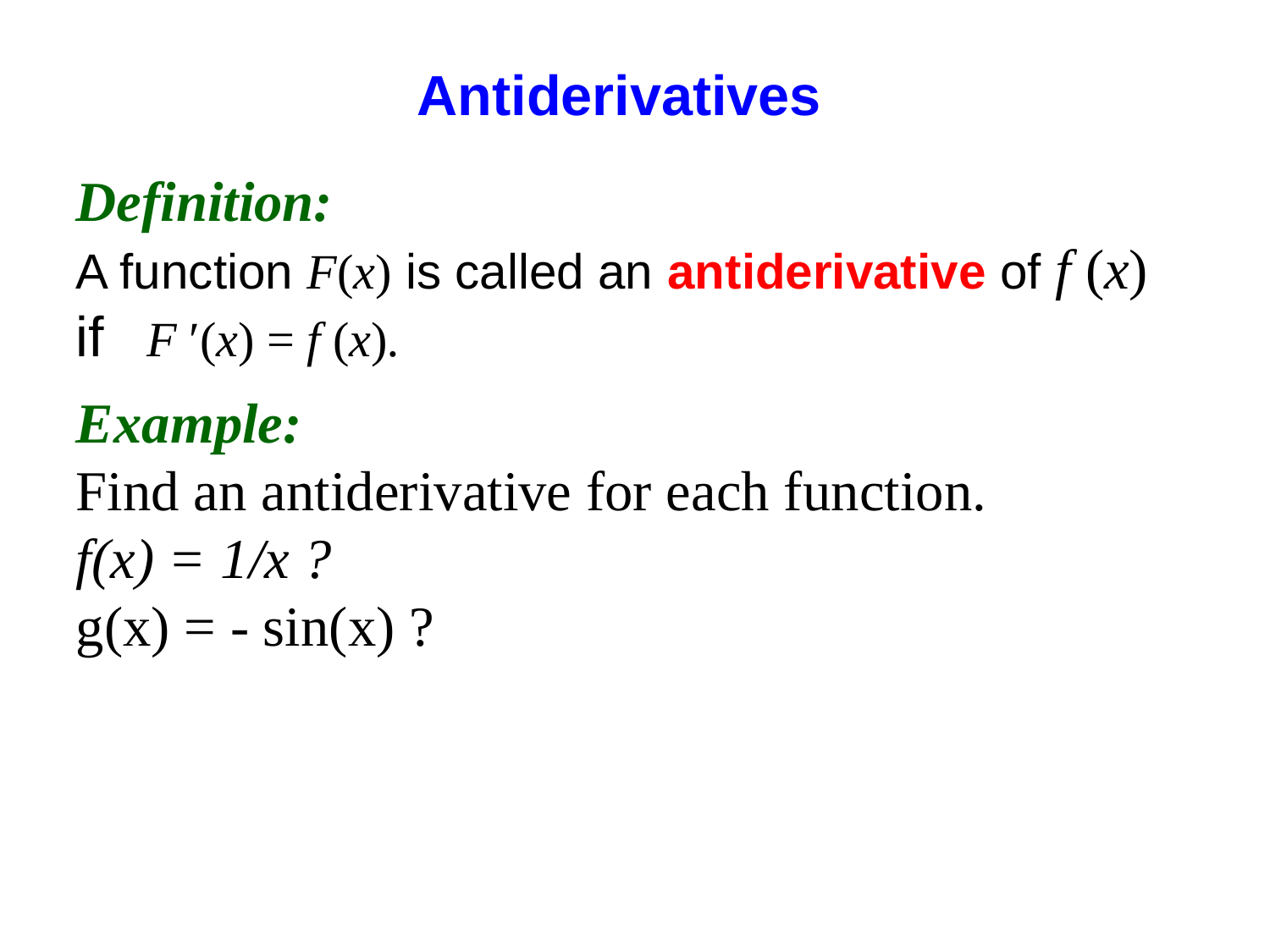

Antiderivatives
Definition:
A function F(x) is called an antiderivative of f (x)  if   F ′(x) = f (x).
Example:
Find an antiderivative for each function.
f(x) = 1/x ?
g(x) = - sin(x) ?